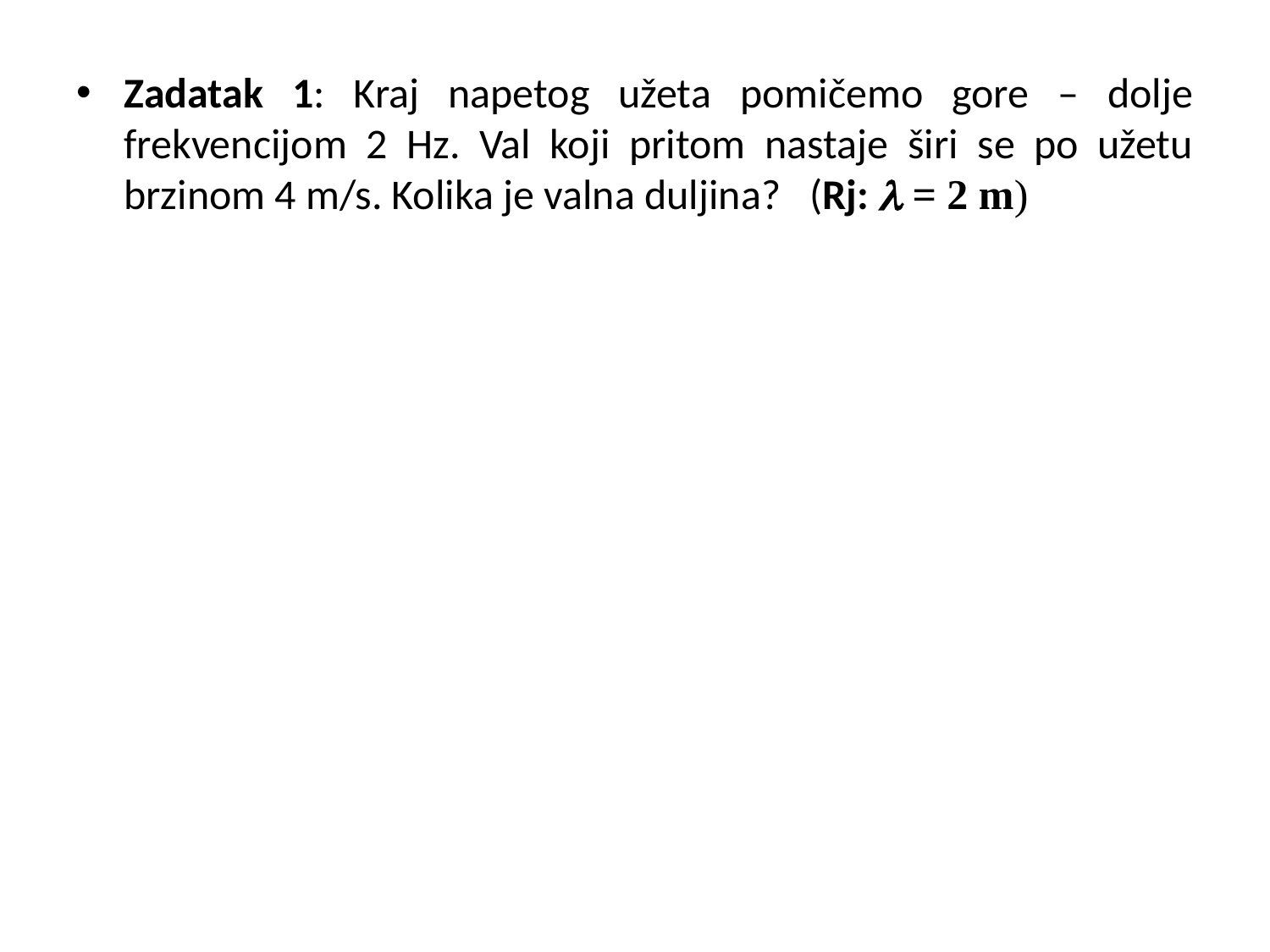

Zadatak 1: Kraj napetog užeta pomičemo gore – dolje frekvencijom 2 Hz. Val koji pritom nastaje širi se po užetu brzinom 4 m/s. Kolika je valna duljina?   (Rj: λ = 2 m)